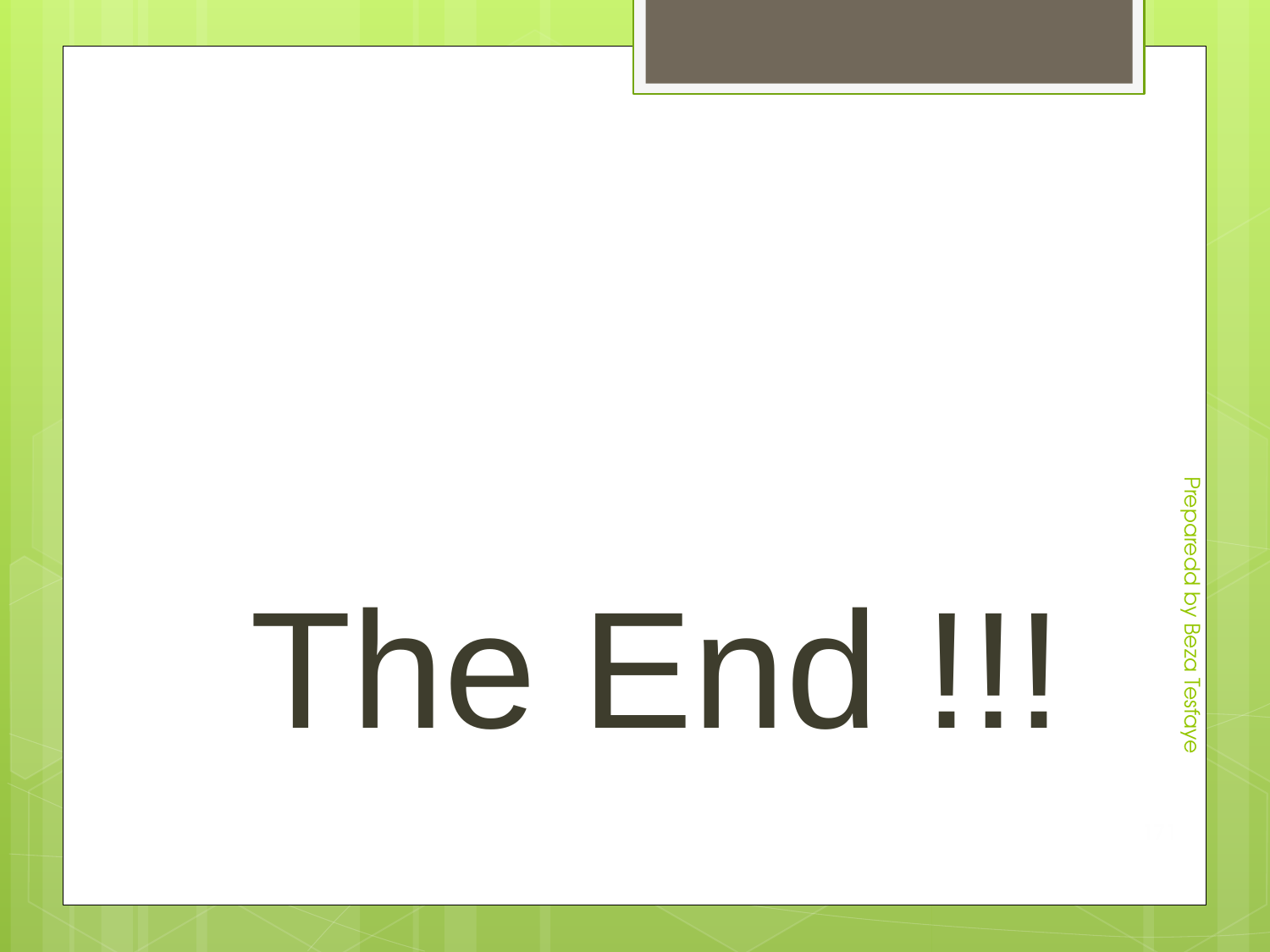

The End !!!
Preparedd by Beza Tesfaye
171